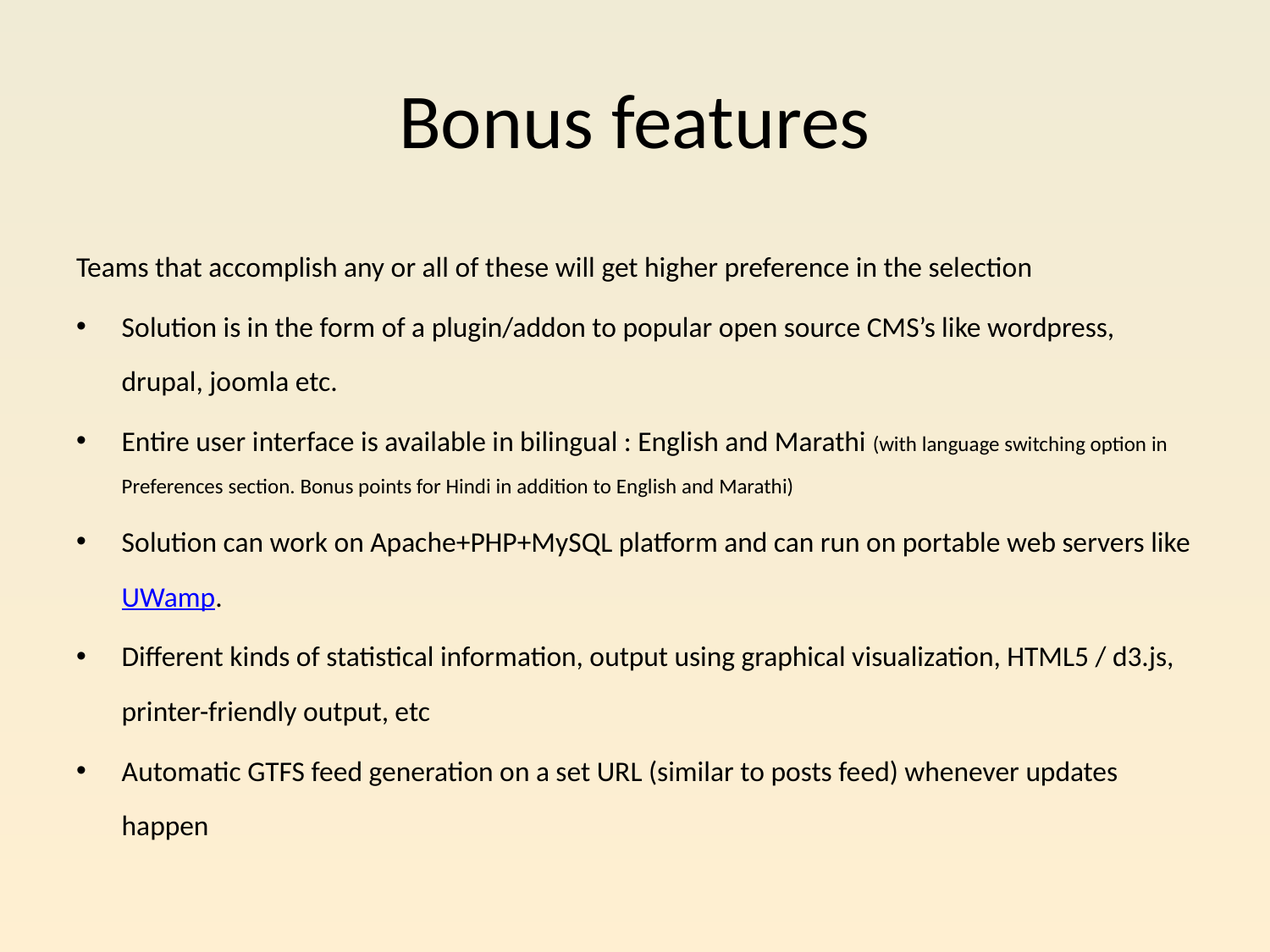

# Bonus features
Teams that accomplish any or all of these will get higher preference in the selection
Solution is in the form of a plugin/addon to popular open source CMS’s like wordpress, drupal, joomla etc.
Entire user interface is available in bilingual : English and Marathi (with language switching option in Preferences section. Bonus points for Hindi in addition to English and Marathi)
Solution can work on Apache+PHP+MySQL platform and can run on portable web servers like UWamp.
Different kinds of statistical information, output using graphical visualization, HTML5 / d3.js, printer-friendly output, etc
Automatic GTFS feed generation on a set URL (similar to posts feed) whenever updates happen